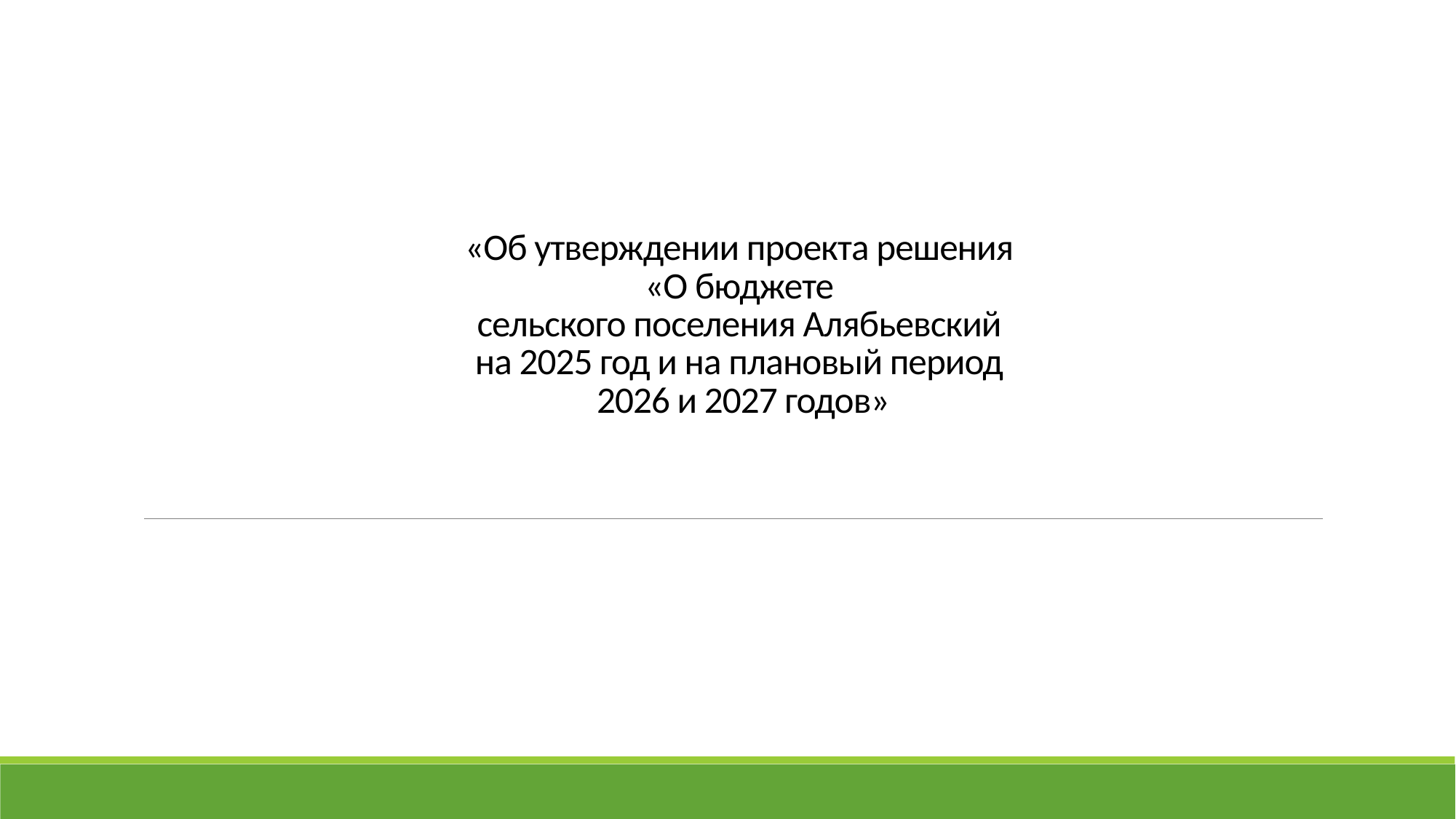

# «Об утверждении проекта решения «О бюджете сельского поселения Алябьевский на 2025 год и на плановый период 2026 и 2027 годов»